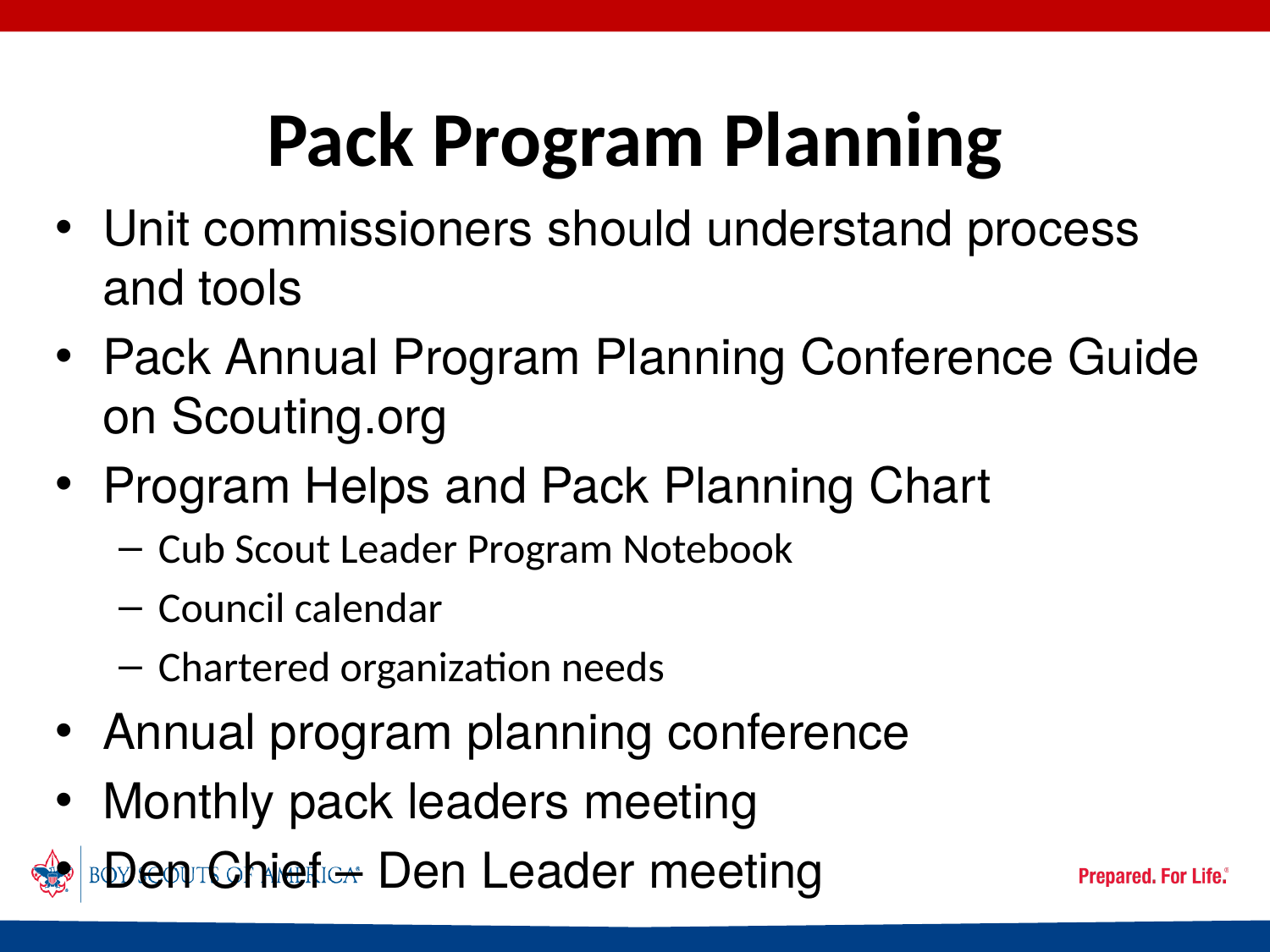

# Pack Program Planning
Unit commissioners should understand process and tools
Pack Annual Program Planning Conference Guide on Scouting.org
Program Helps and Pack Planning Chart
Cub Scout Leader Program Notebook
Council calendar
Chartered organization needs
Annual program planning conference
Monthly pack leaders meeting
Den Chief – Den Leader meeting